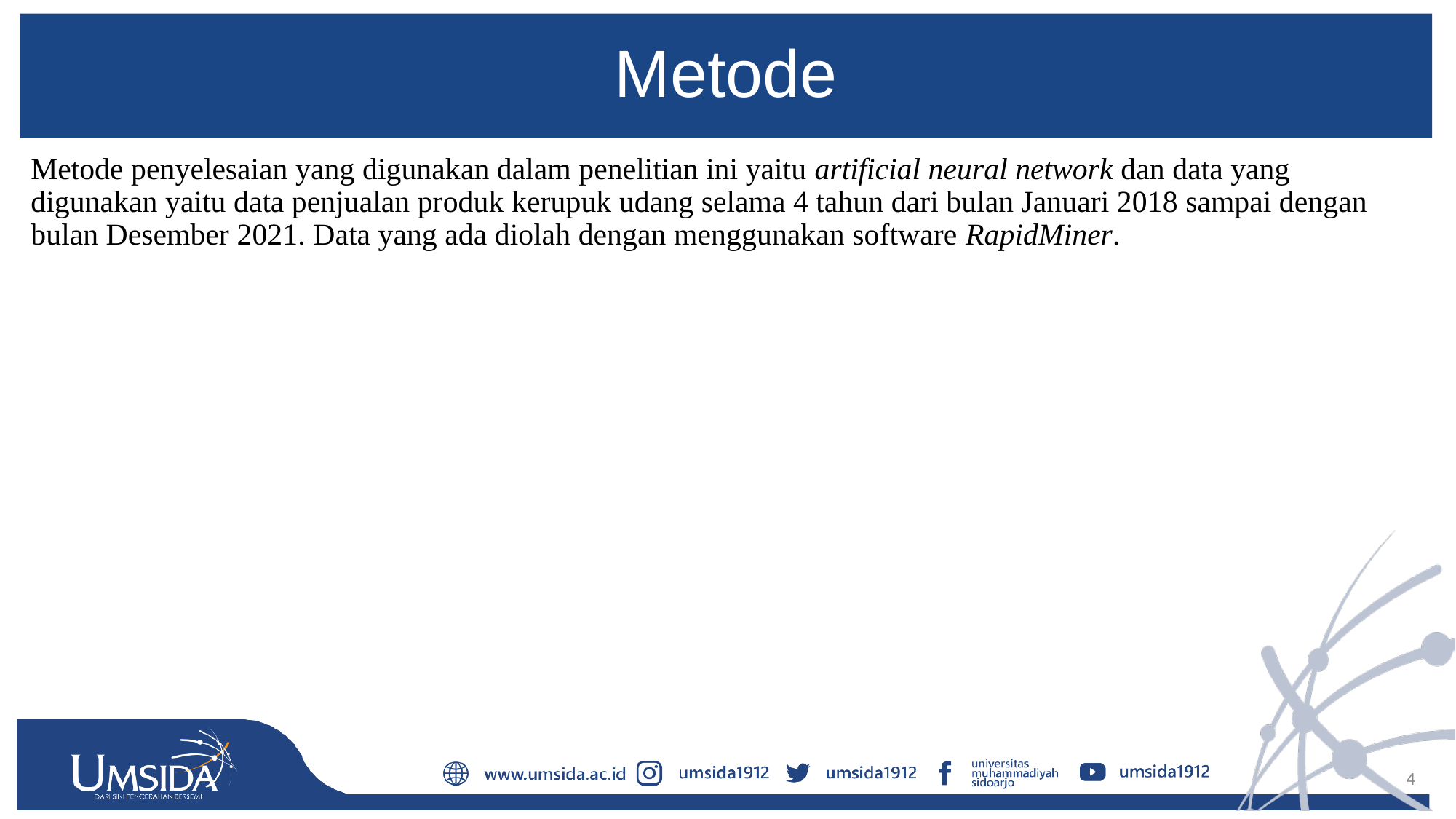

# Metode
Metode penyelesaian yang digunakan dalam penelitian ini yaitu artificial neural network dan data yang digunakan yaitu data penjualan produk kerupuk udang selama 4 tahun dari bulan Januari 2018 sampai dengan bulan Desember 2021. Data yang ada diolah dengan menggunakan software RapidMiner.